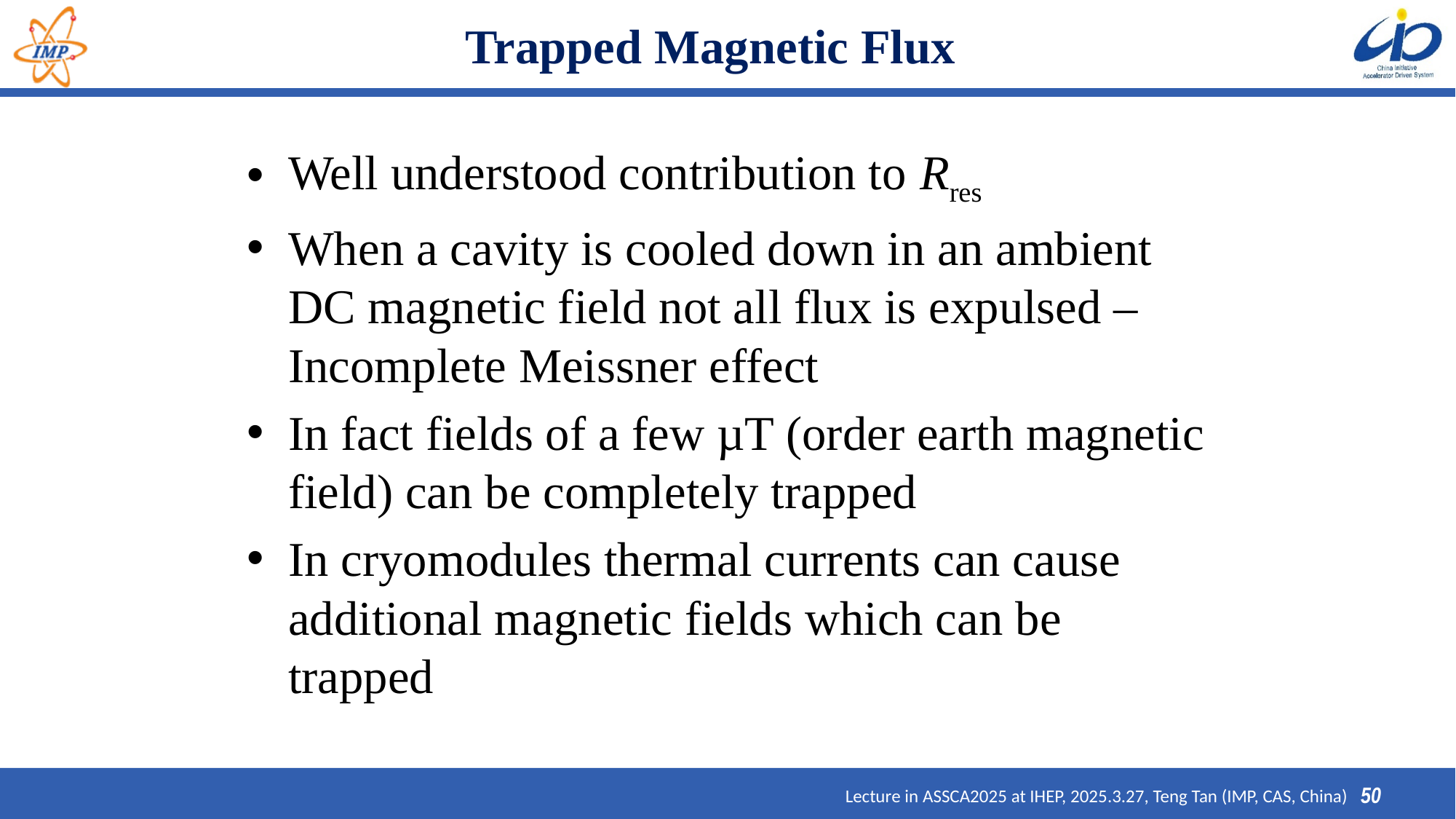

# Trapped Magnetic Flux
Well understood contribution to Rres
When a cavity is cooled down in an ambient DC magnetic field not all flux is expulsed – Incomplete Meissner effect
In fact fields of a few µT (order earth magnetic field) can be completely trapped
In cryomodules thermal currents can cause additional magnetic fields which can be trapped